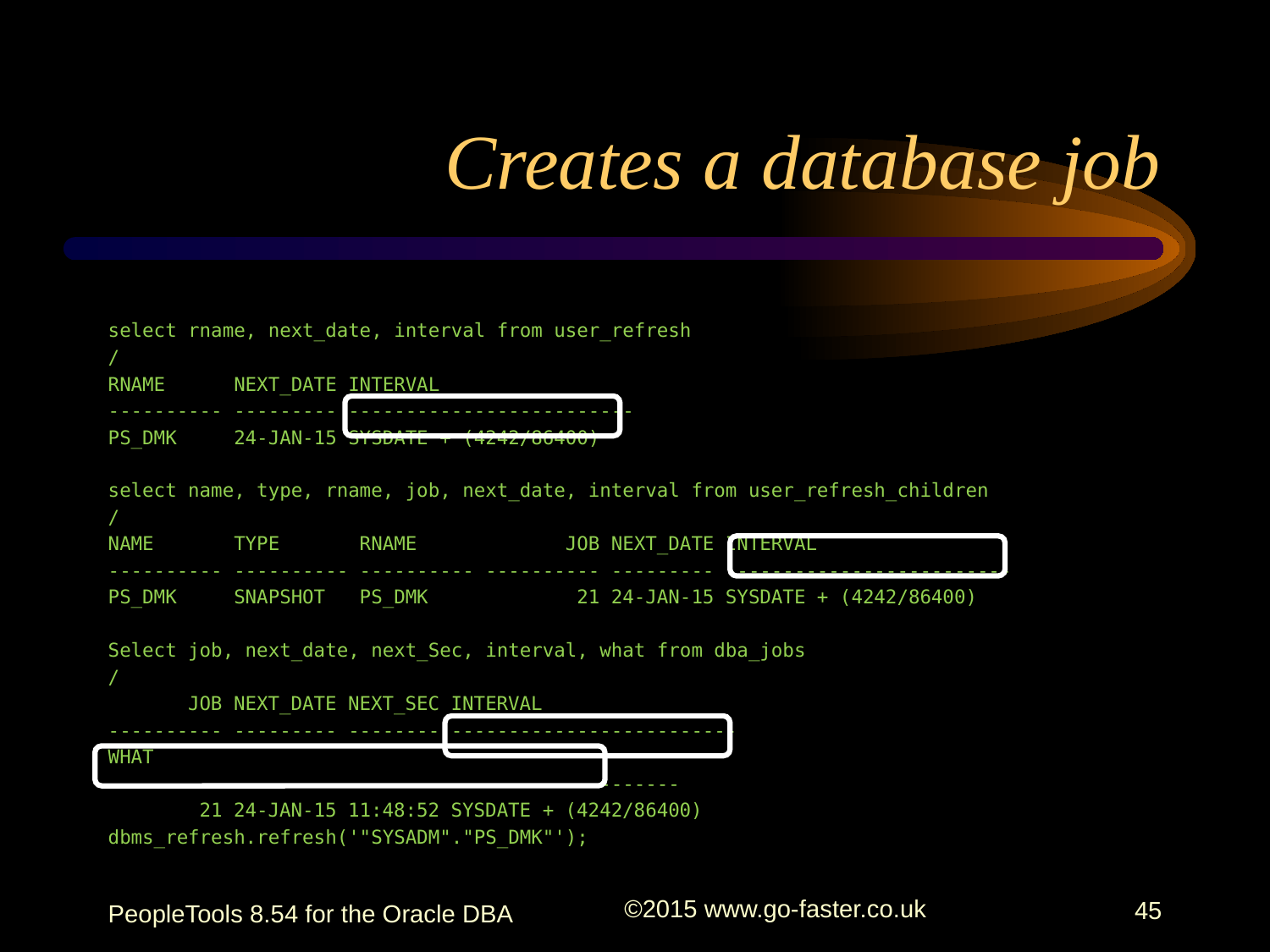

# Creates a database job

select rname, next_date, interval from user_refresh
/
RNAME      NEXT_DATE INTERVAL
---------- --------- -------------------------
PS_DMK     24-JAN-15 SYSDATE + (4242/86400)

select name, type, rname, job, next_date, interval from user_refresh_children
/
NAME       TYPE       RNAME             JOB NEXT_DATE INTERVAL
---------- ---------- ---------- ---------- --------- -------------------------
PS_DMK     SNAPSHOT   PS_DMK             21 24-JAN-15 SYSDATE + (4242/86400)

Select job, next_date, next_Sec, interval, what from dba_jobs
/
       JOB NEXT_DATE NEXT_SEC INTERVAL
---------- --------- -------- -------------------------
WHAT
--------------------------------------------------
        21 24-JAN-15 11:48:52 SYSDATE + (4242/86400)
dbms_refresh.refresh('"SYSADM"."PS_DMK"');

PeopleTools 8.54 for the Oracle DBA
©2015 www.go-faster.co.uk
45